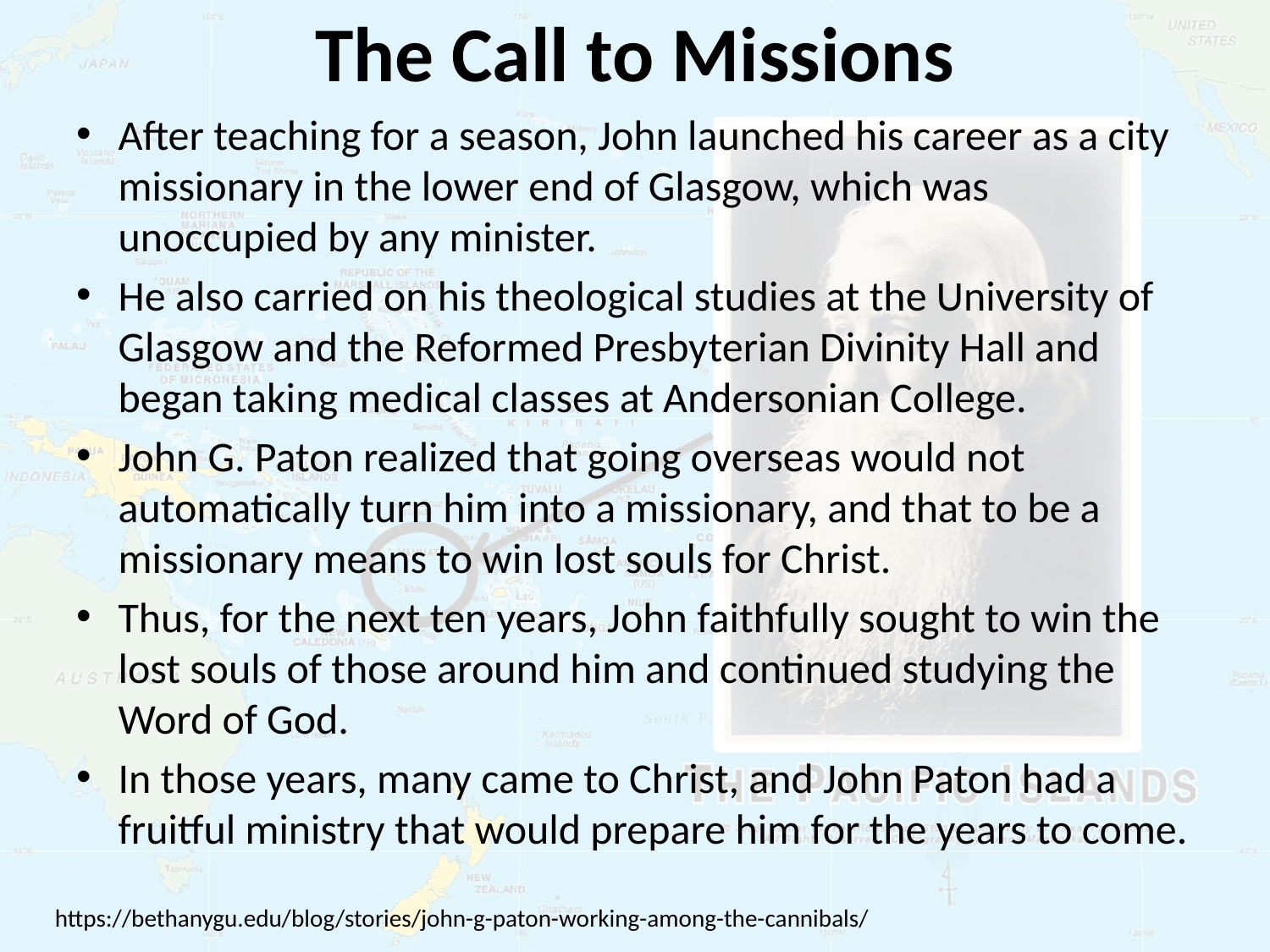

# The Call to Missions
After teaching for a season, John launched his career as a city missionary in the lower end of Glasgow, which was unoccupied by any minister.
He also carried on his theological studies at the University of Glasgow and the Reformed Presbyterian Divinity Hall and began taking medical classes at Andersonian College.
John G. Paton realized that going overseas would not automatically turn him into a missionary, and that to be a missionary means to win lost souls for Christ.
Thus, for the next ten years, John faithfully sought to win the lost souls of those around him and continued studying the Word of God.
In those years, many came to Christ, and John Paton had a fruitful ministry that would prepare him for the years to come.
https://bethanygu.edu/blog/stories/john-g-paton-working-among-the-cannibals/